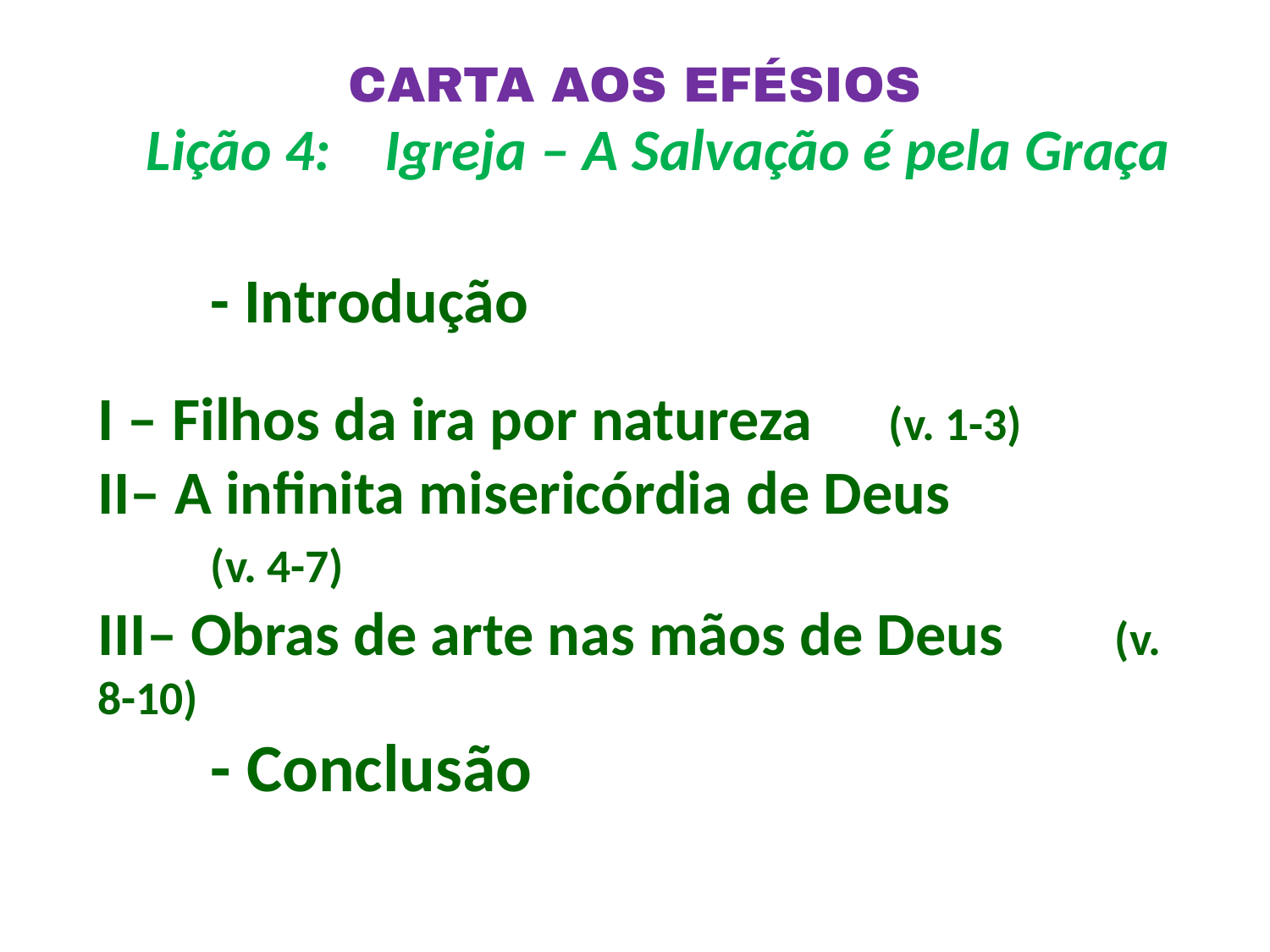

# CARTA AOS EFÉSIOS Lição 4:    Igreja – A Salvação é pela Graça

	- Introdução

I – Filhos da ira por natureza									(v. 1-3)
II– A infinita misericórdia de Deus
						(v. 4-7)
III– Obras de arte nas mãos de Deus 							(v. 8-10)
	- Conclusão